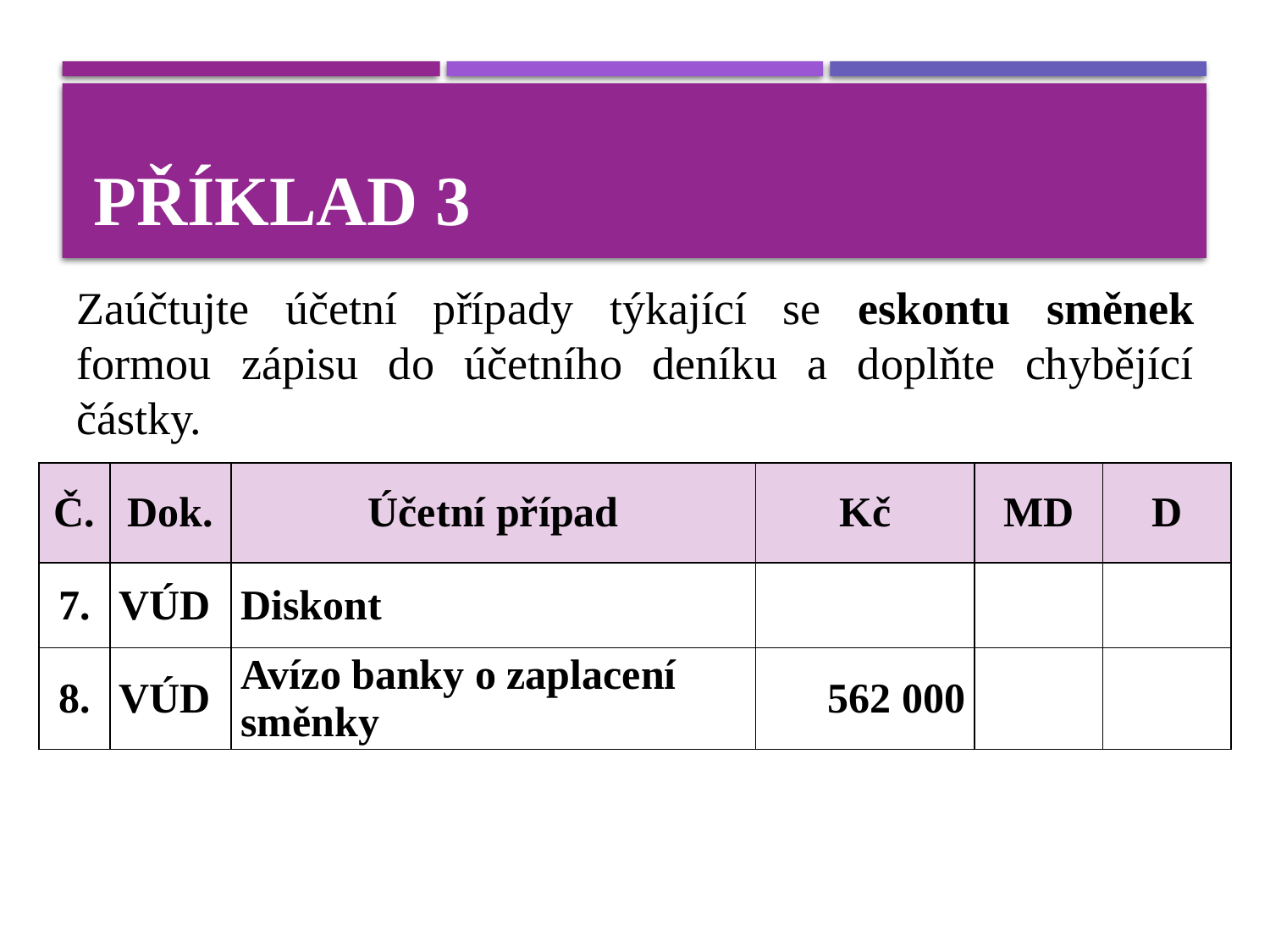

# Příklad 3
Zaúčtujte účetní případy týkající se eskontu směnek formou zápisu do účetního deníku a doplňte chybějící částky.
| Č. | Dok. | Účetní případ | Kč | MD | D |
| --- | --- | --- | --- | --- | --- |
| 7. | VÚD | Diskont |  |  |  |
| 8. | VÚD | Avízo banky o zaplacení směnky | 562 000 |  |  |